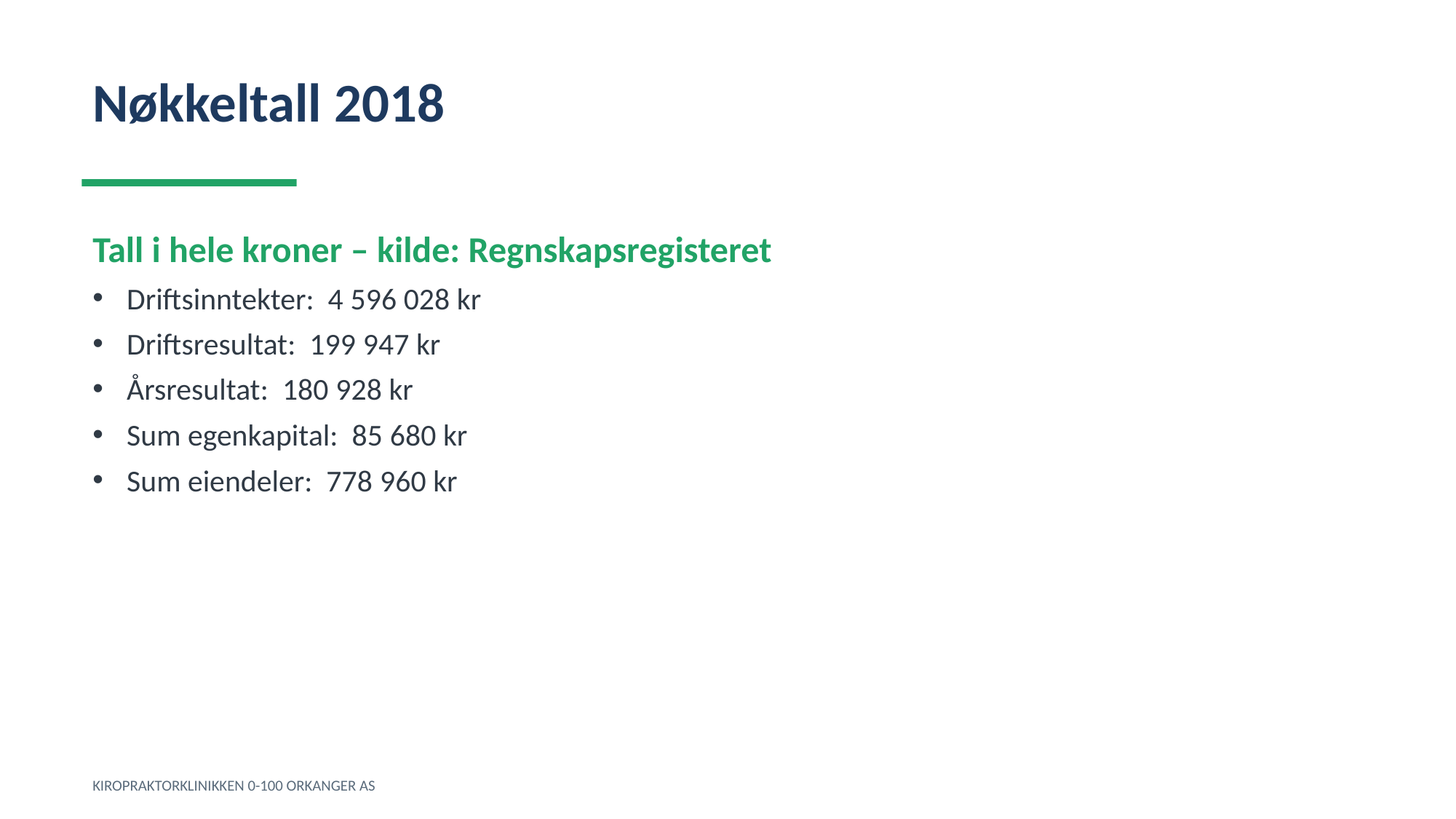

Nøkkeltall 2018

Tall i hele kroner – kilde: Regnskapsregisteret
Driftsinntekter:  4 596 028 kr
Driftsresultat:  199 947 kr
Årsresultat:  180 928 kr
Sum egenkapital:  85 680 kr
Sum eiendeler:  778 960 kr
KIROPRAKTORKLINIKKEN 0-100 ORKANGER AS